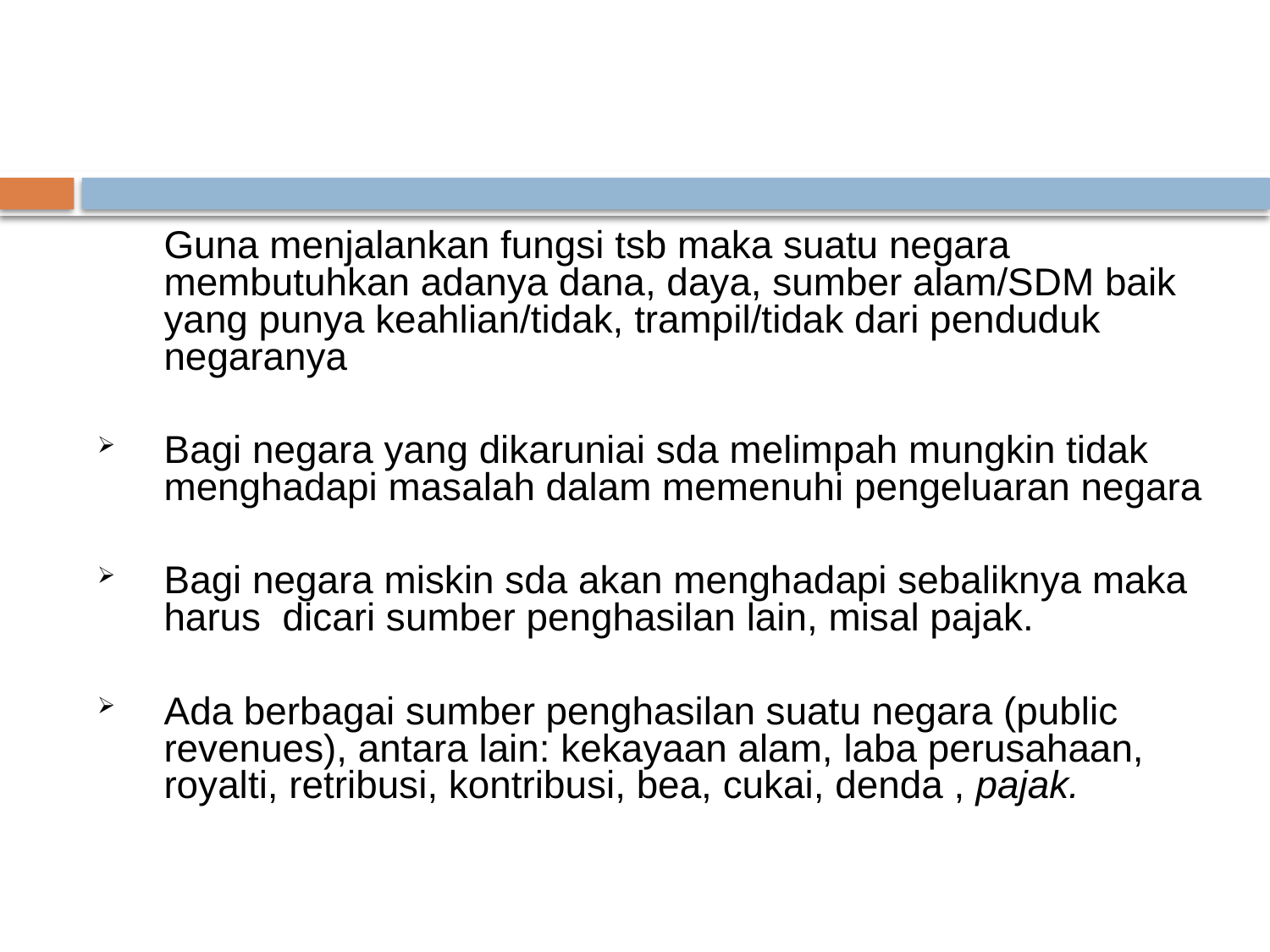

Guna menjalankan fungsi tsb maka suatu negara membutuhkan adanya dana, daya, sumber alam/SDM baik yang punya keahlian/tidak, trampil/tidak dari penduduk negaranya

Bagi negara yang dikaruniai sda melimpah mungkin tidak menghadapi masalah dalam memenuhi pengeluaran negara

Bagi negara miskin sda akan menghadapi sebaliknya maka harus  dicari sumber penghasilan lain, misal pajak.

Ada berbagai sumber penghasilan suatu negara (public revenues), antara lain: kekayaan alam, laba perusahaan, royalti, retribusi, kontribusi, bea, cukai, denda , pajak.